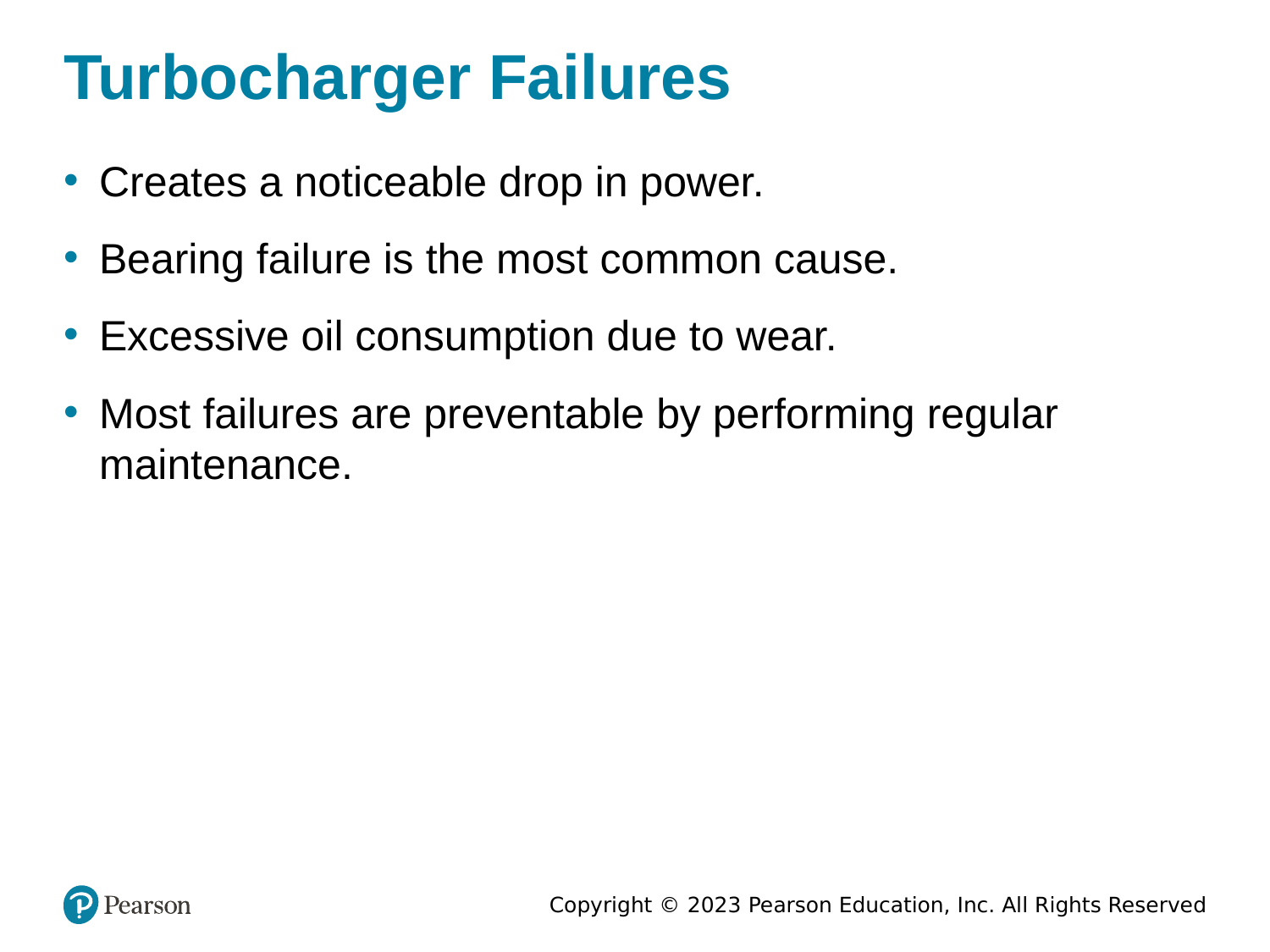

# Turbocharger Failures
Creates a noticeable drop in power.
Bearing failure is the most common cause.
Excessive oil consumption due to wear.
Most failures are preventable by performing regular maintenance.